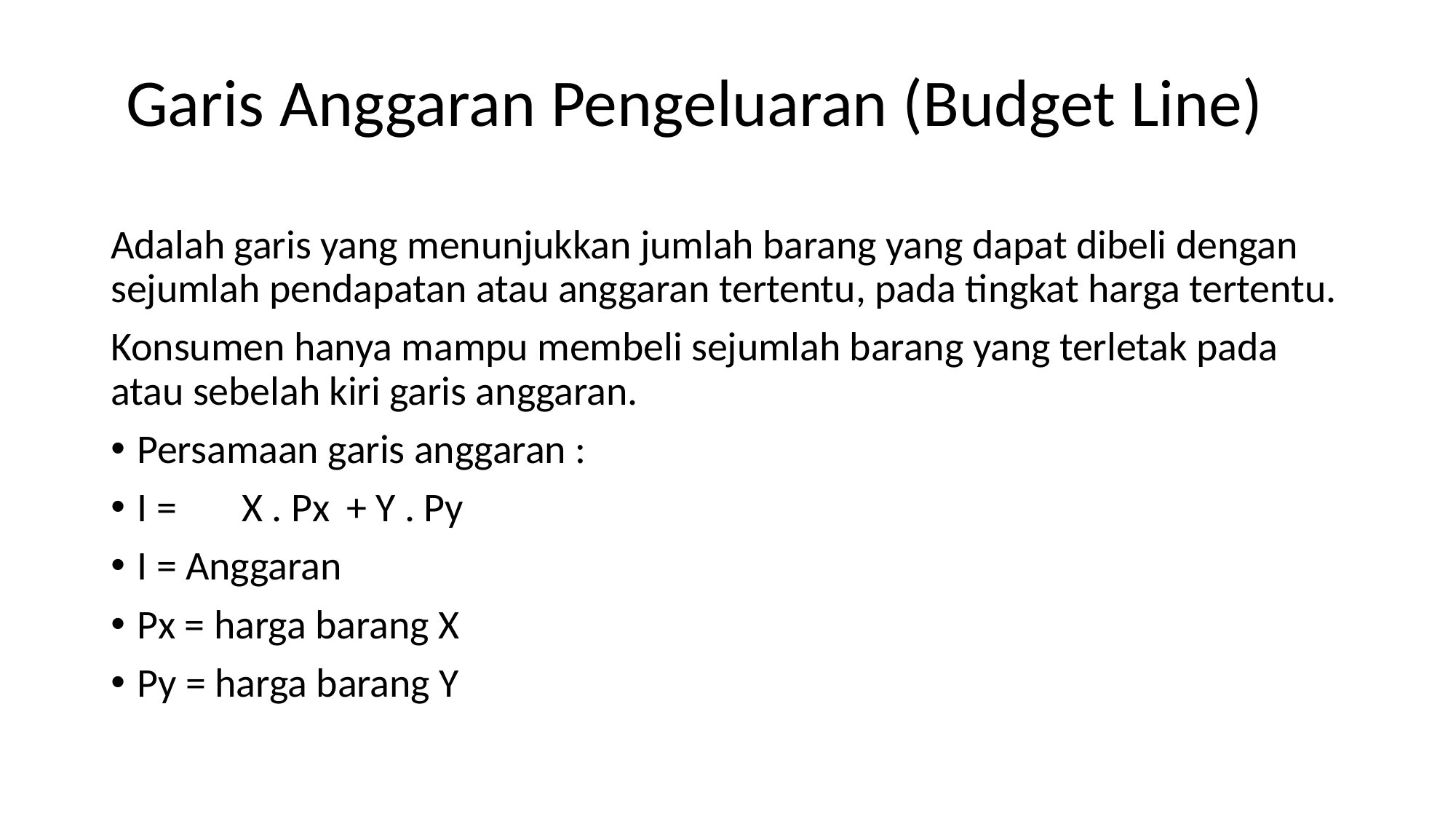

# Garis Anggaran Pengeluaran (Budget Line)
Adalah garis yang menunjukkan jumlah barang yang dapat dibeli dengan sejumlah pendapatan atau anggaran tertentu, pada tingkat harga tertentu.
Konsumen hanya mampu membeli sejumlah barang yang terletak pada atau sebelah kiri garis anggaran.
Persamaan garis anggaran :
I =	X . Px	+ Y . Py
I = Anggaran
Px = harga barang X
Py = harga barang Y